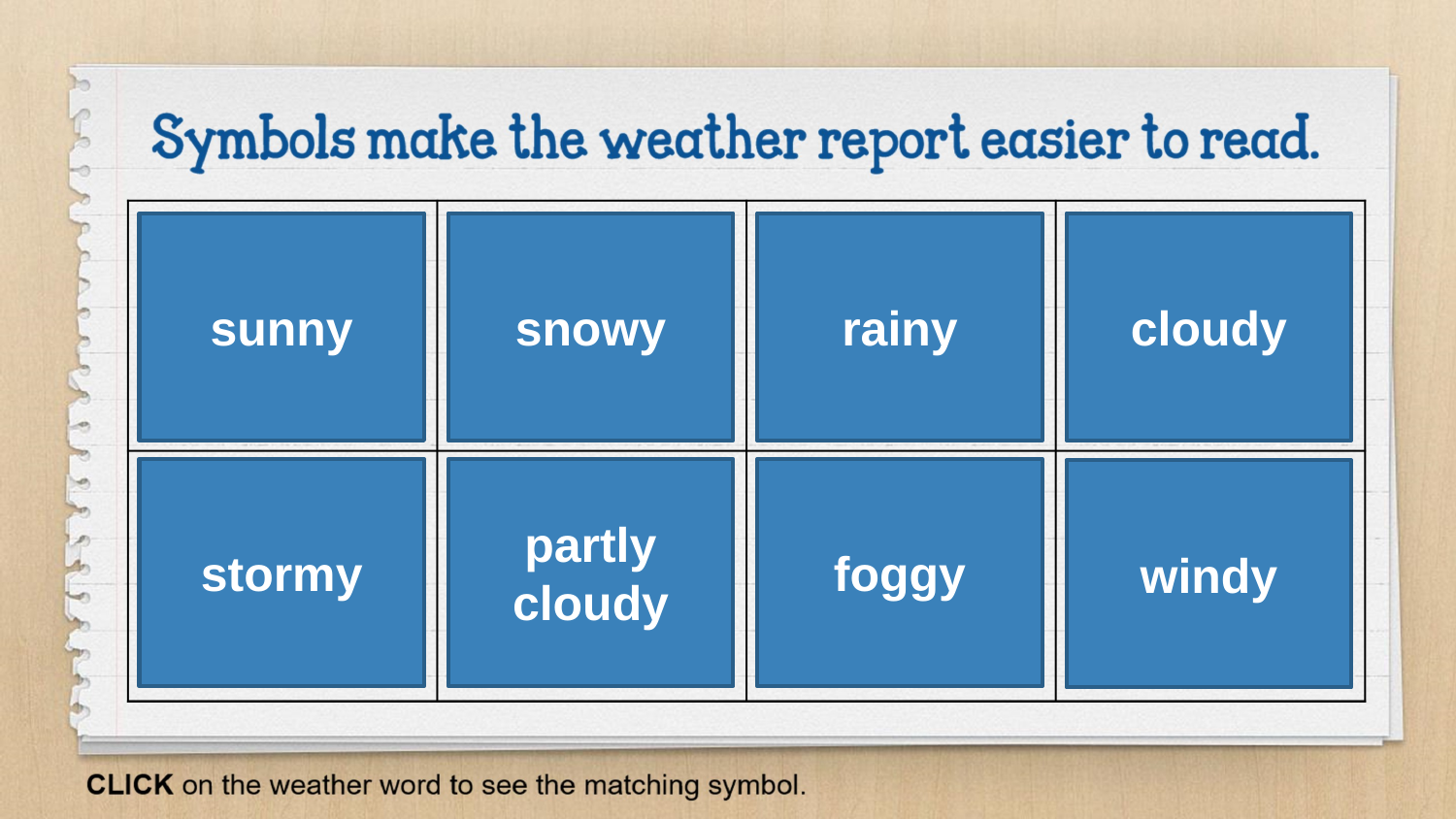

rainy
cloudy
snowy
sunny
stormy
partly cloudy
foggy
windy